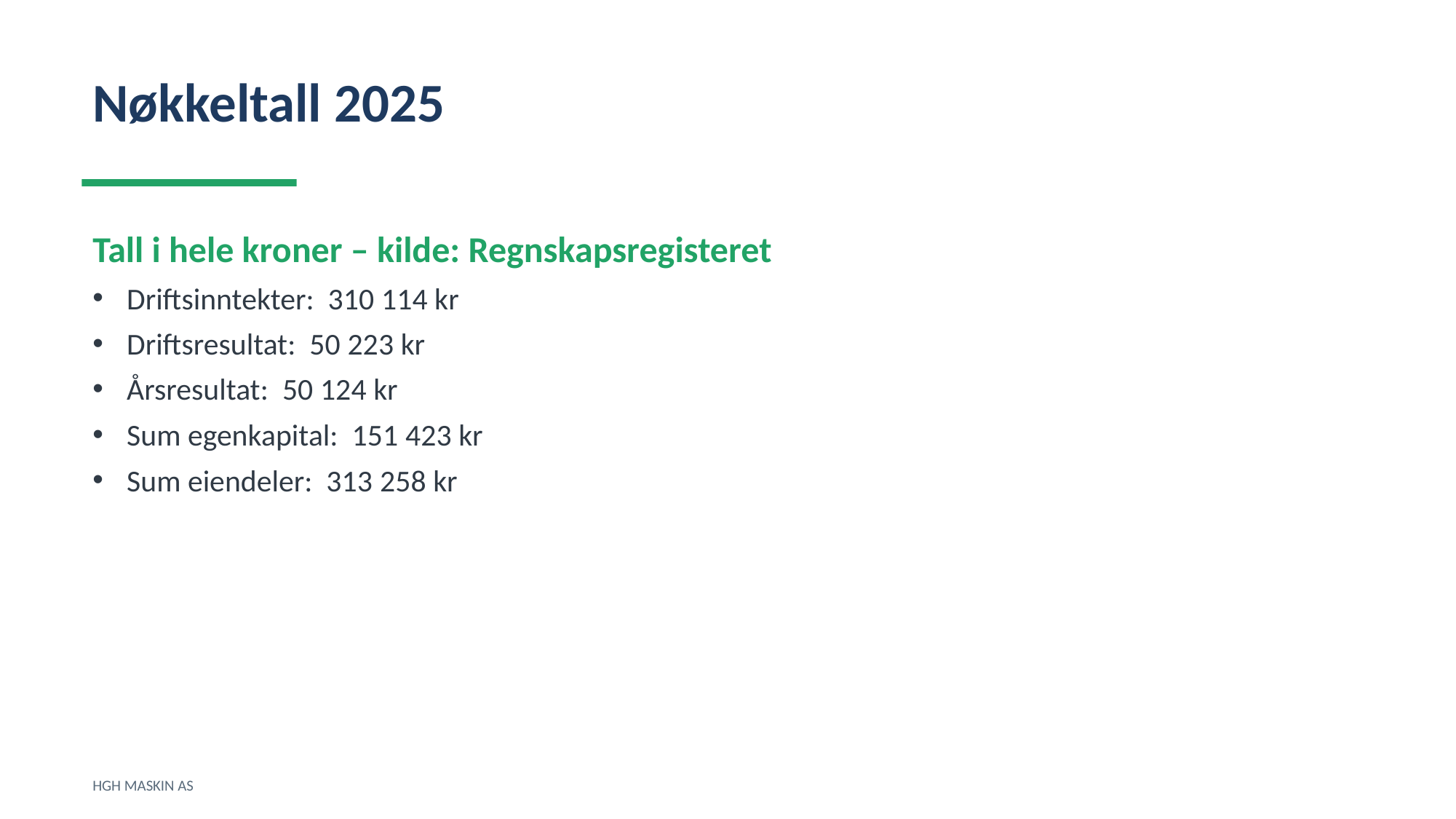

Nøkkeltall 2025

Tall i hele kroner – kilde: Regnskapsregisteret
Driftsinntekter:  310 114 kr
Driftsresultat:  50 223 kr
Årsresultat:  50 124 kr
Sum egenkapital:  151 423 kr
Sum eiendeler:  313 258 kr
HGH MASKIN AS